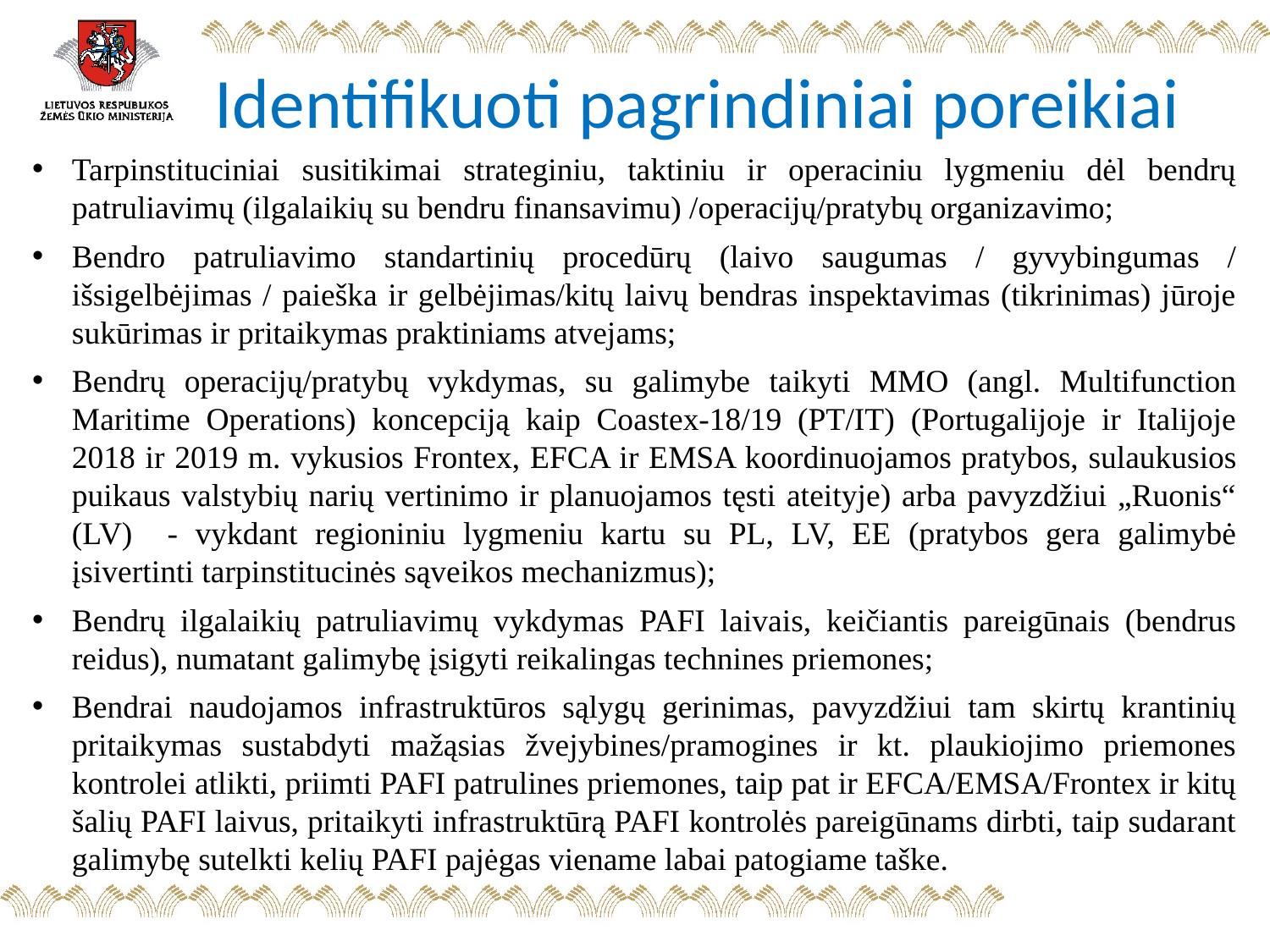

# Identifikuoti pagrindiniai poreikiai

Tarpinstituciniai susitikimai strateginiu, taktiniu ir operaciniu lygmeniu dėl bendrų patruliavimų (ilgalaikių su bendru finansavimu) /operacijų/pratybų organizavimo;
Bendro patruliavimo standartinių procedūrų (laivo saugumas / gyvybingumas / išsigelbėjimas / paieška ir gelbėjimas/kitų laivų bendras inspektavimas (tikrinimas) jūroje sukūrimas ir pritaikymas praktiniams atvejams;
Bendrų operacijų/pratybų vykdymas, su galimybe taikyti MMO (angl. Multifunction Maritime Operations) koncepciją kaip Coastex-18/19 (PT/IT) (Portugalijoje ir Italijoje 2018 ir 2019 m. vykusios Frontex, EFCA ir EMSA koordinuojamos pratybos, sulaukusios puikaus valstybių narių vertinimo ir planuojamos tęsti ateityje) arba pavyzdžiui „Ruonis“ (LV)  - vykdant regioniniu lygmeniu kartu su PL, LV, EE (pratybos gera galimybė įsivertinti tarpinstitucinės sąveikos mechanizmus);
Bendrų ilgalaikių patruliavimų vykdymas PAFI laivais, keičiantis pareigūnais (bendrus reidus), numatant galimybę įsigyti reikalingas technines priemones;
Bendrai naudojamos infrastruktūros sąlygų gerinimas, pavyzdžiui tam skirtų krantinių pritaikymas sustabdyti mažąsias žvejybines/pramogines ir kt. plaukiojimo priemones kontrolei atlikti, priimti PAFI patrulines priemones, taip pat ir EFCA/EMSA/Frontex ir kitų šalių PAFI laivus, pritaikyti infrastruktūrą PAFI kontrolės pareigūnams dirbti, taip sudarant galimybę sutelkti kelių PAFI pajėgas viename labai patogiame taške.